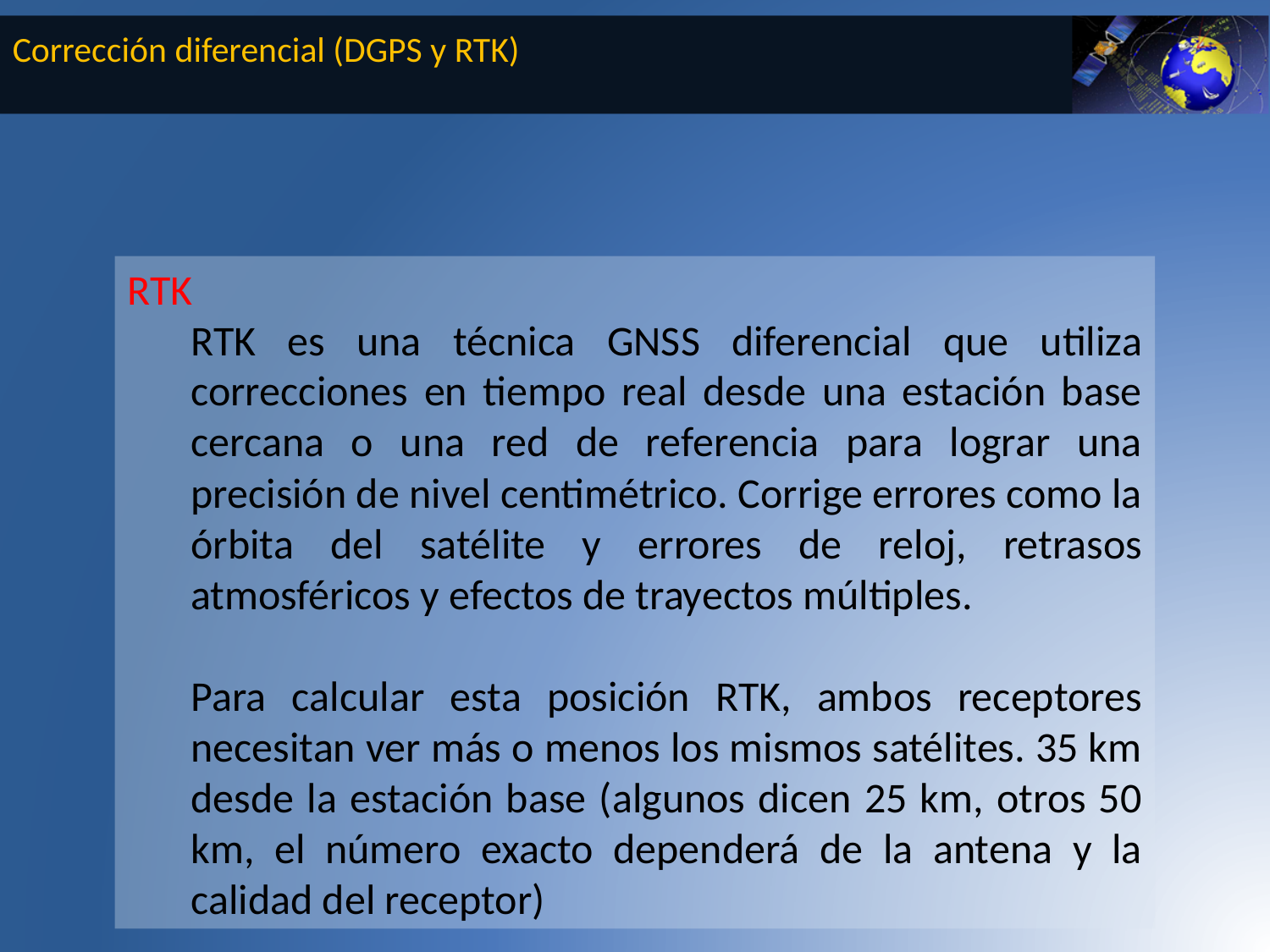

Corrección diferencial (DGPS y RTK)
RTK
RTK es una técnica GNSS diferencial que utiliza correcciones en tiempo real desde una estación base cercana o una red de referencia para lograr una precisión de nivel centimétrico. Corrige errores como la órbita del satélite y errores de reloj, retrasos atmosféricos y efectos de trayectos múltiples.

Para calcular esta posición RTK, ambos receptores necesitan ver más o menos los mismos satélites. 35 km desde la estación base (algunos dicen 25 km, otros 50 km, el número exacto dependerá de la antena y la calidad del receptor)